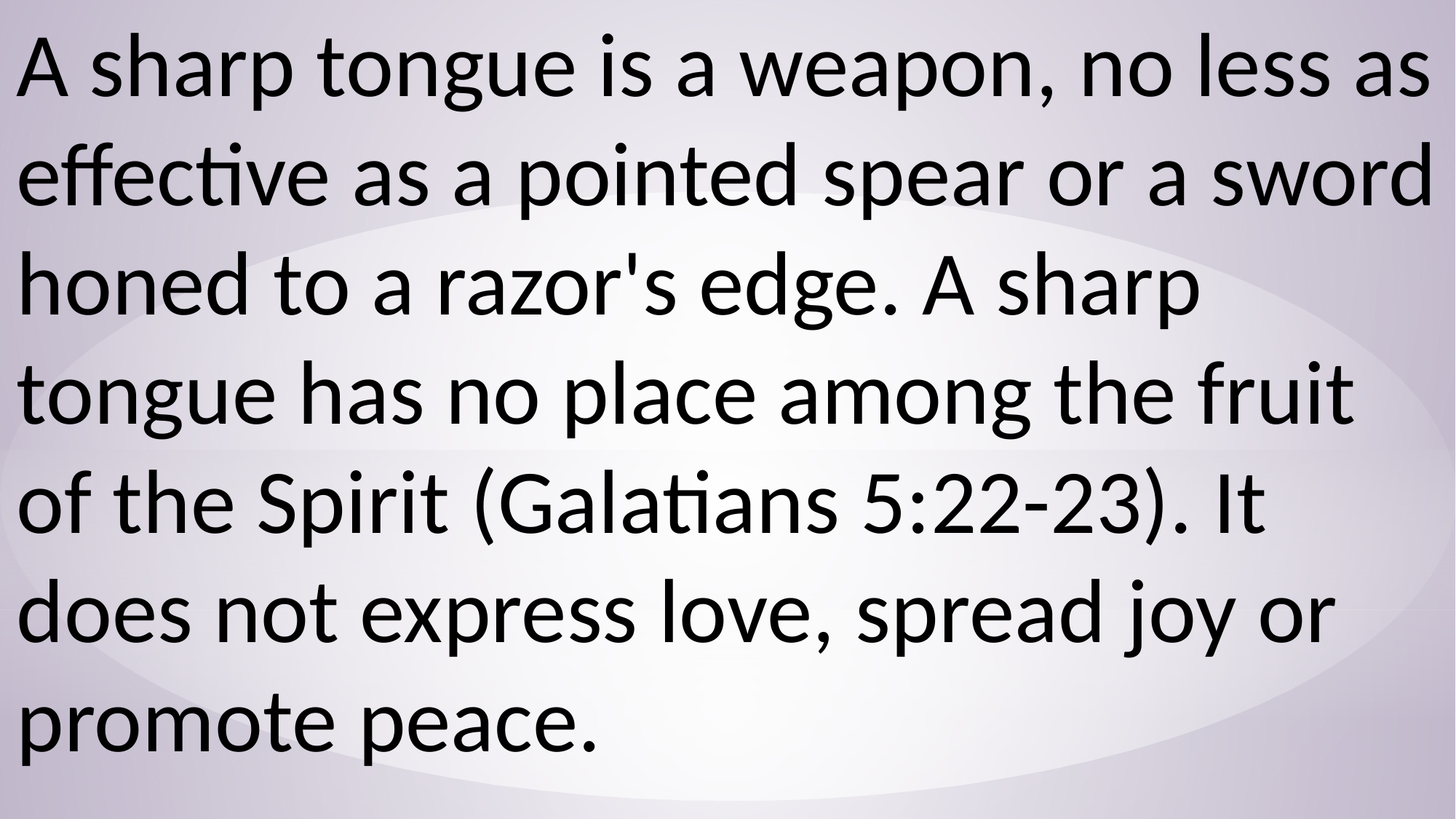

A sharp tongue is a weapon, no less as effective as a pointed spear or a sword honed to a razor's edge. A sharp tongue has no place among the fruit of the Spirit (Galatians 5:22-23). It does not express love, spread joy or promote peace.